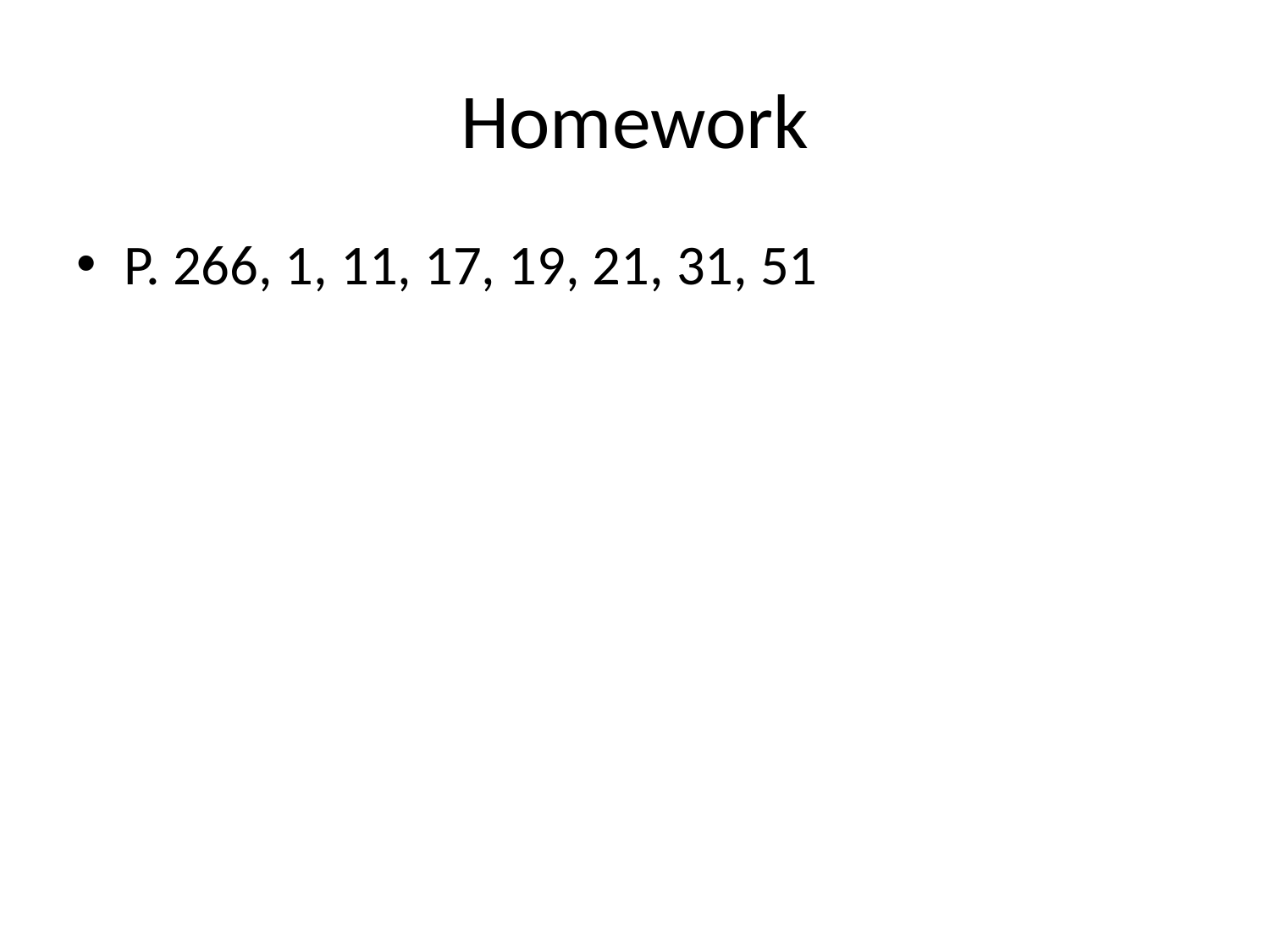

# Homework
P. 266, 1, 11, 17, 19, 21, 31, 51